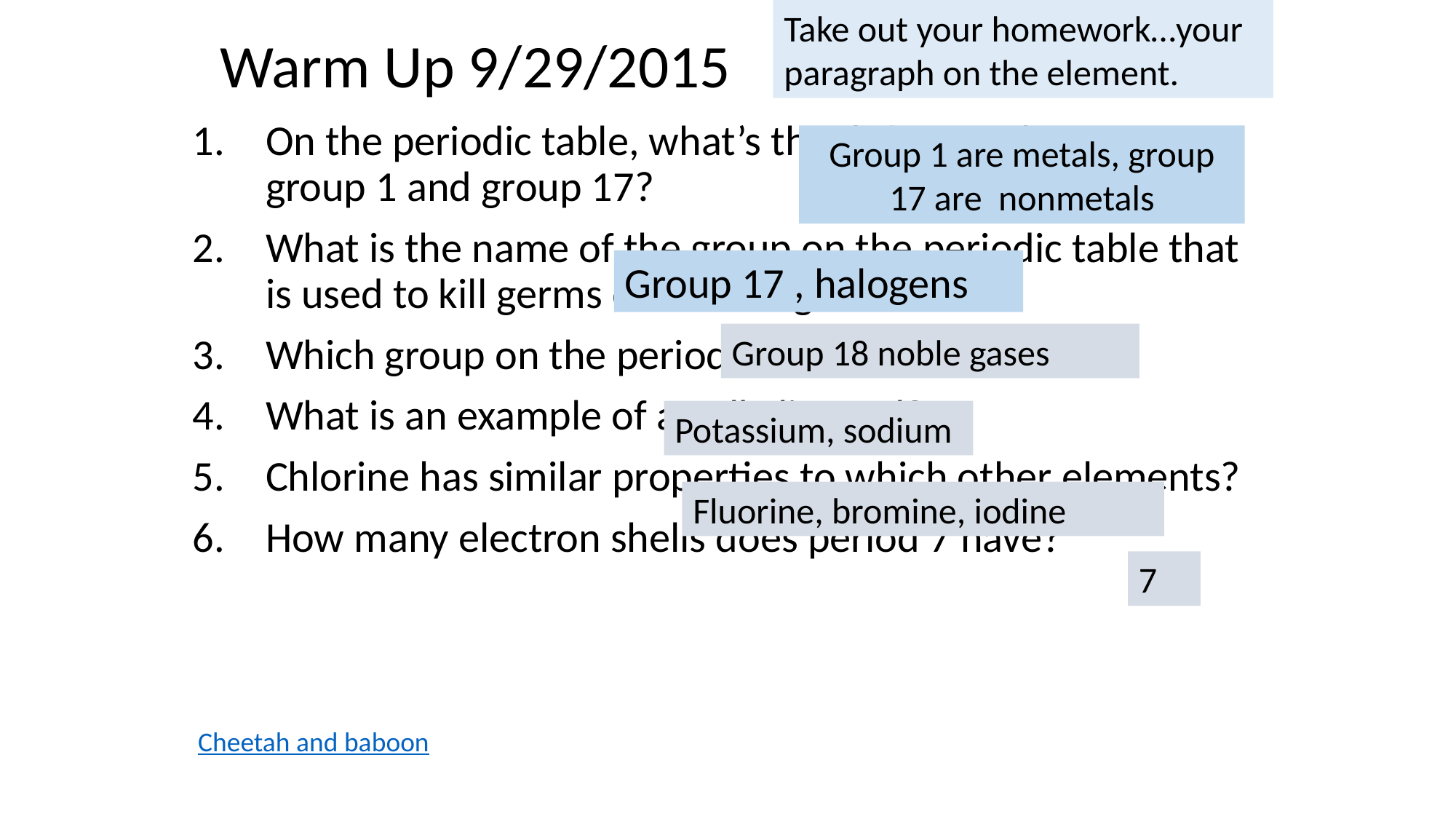

Warm Up 9/29/2015
Take out your homework…your paragraph on the element.
On the periodic table, what’s the difference between group 1 and group 17?
What is the name of the group on the periodic table that is used to kill germs or microorganisms?
Which group on the periodic table is not reactive?
What is an example of an alkali metal?
Chlorine has similar properties to which other elements?
How many electron shells does period 7 have?

Group 1 are metals, group 17 are  nonmetals
Group 17 , halogens
Group 18 noble gases
Potassium, sodium
Fluorine, bromine, iodine
7
Cheetah and baboon